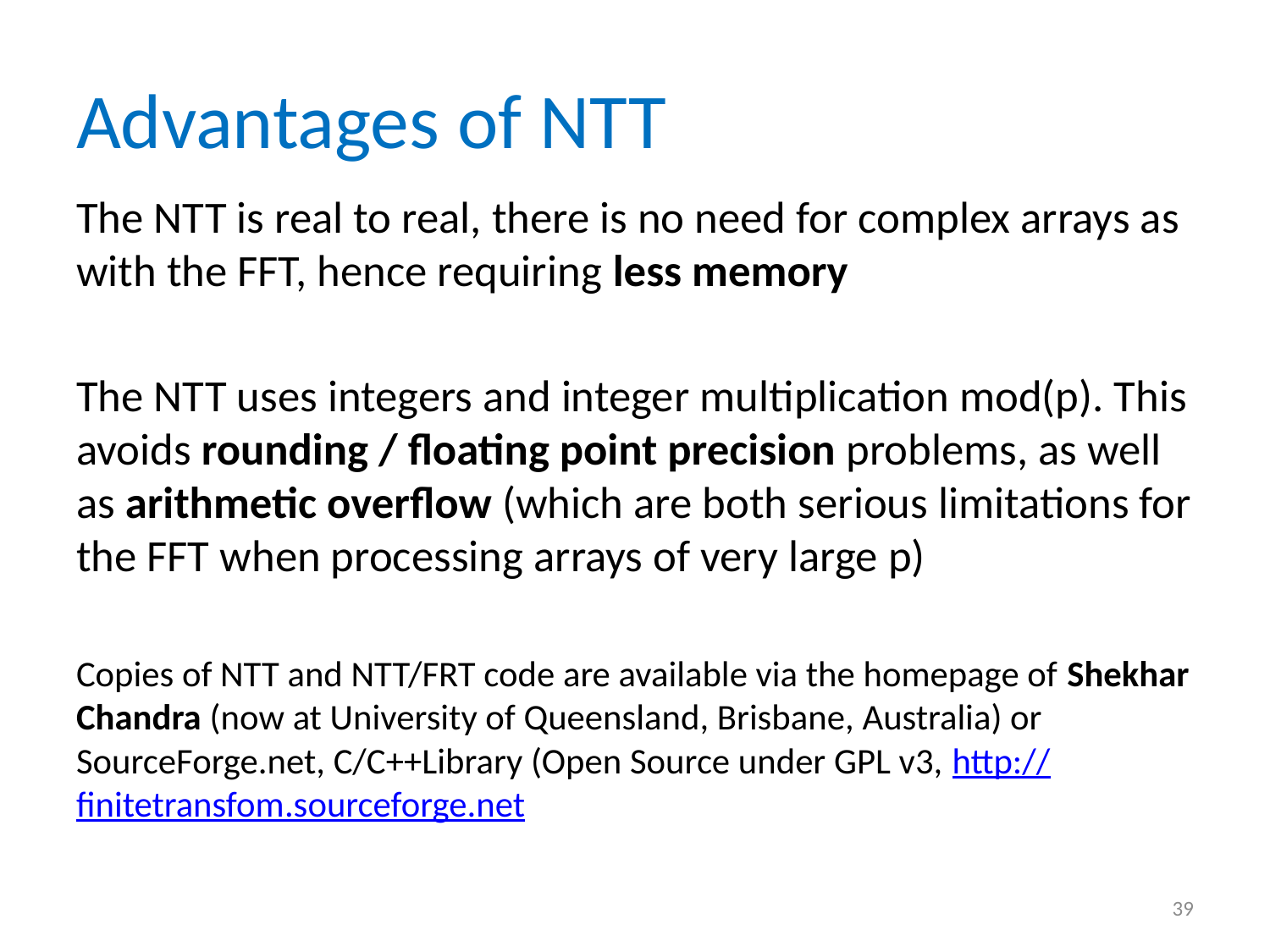

# Advantages of NTT
The NTT is real to real, there is no need for complex arrays as with the FFT, hence requiring less memory

The NTT uses integers and integer multiplication mod(p). This avoids rounding / floating point precision problems, as well as arithmetic overflow (which are both serious limitations for the FFT when processing arrays of very large p)

Copies of NTT and NTT/FRT code are available via the homepage of Shekhar Chandra (now at University of Queensland, Brisbane, Australia) or SourceForge.net, C/C++Library (Open Source under GPL v3, http://finitetransfom.sourceforge.net

39